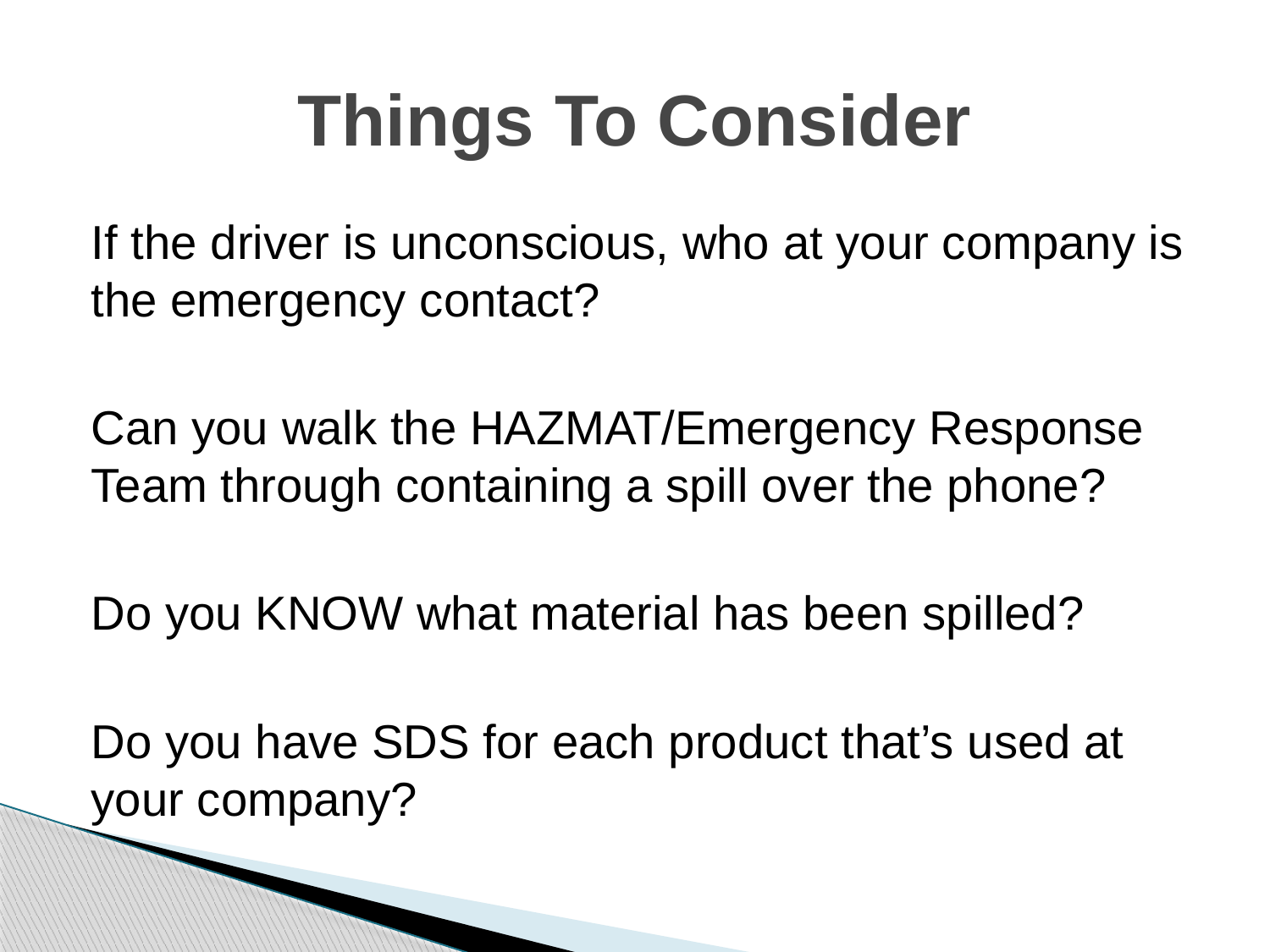

# Things To Consider
If the driver is unconscious, who at your company is the emergency contact?

Can you walk the HAZMAT/Emergency Response Team through containing a spill over the phone?

Do you KNOW what material has been spilled?

Do you have SDS for each product that’s used at your company?